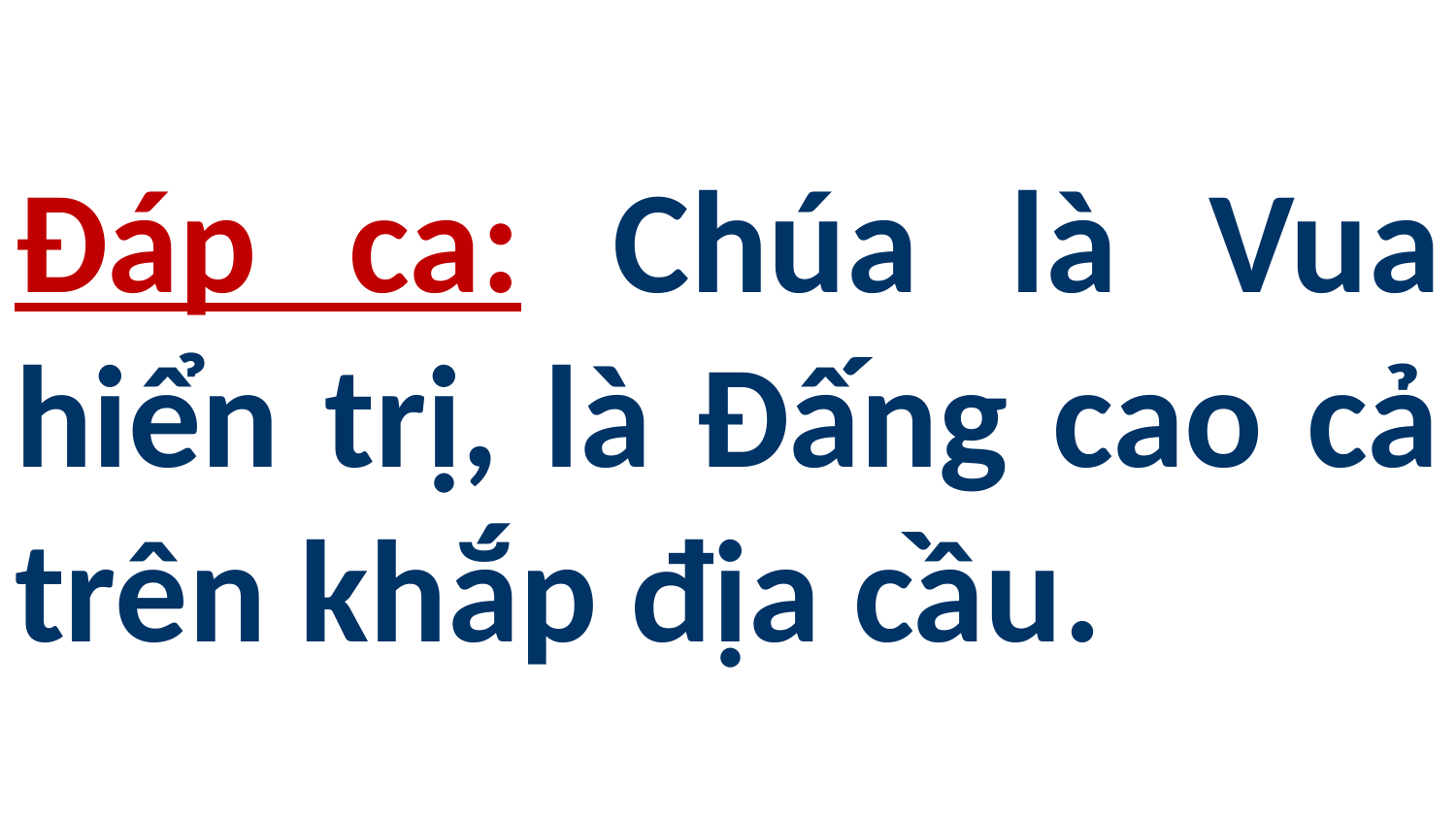

# Đáp ca: Chúa là Vua hiển trị, là Đấng cao cả trên khắp địa cầu.